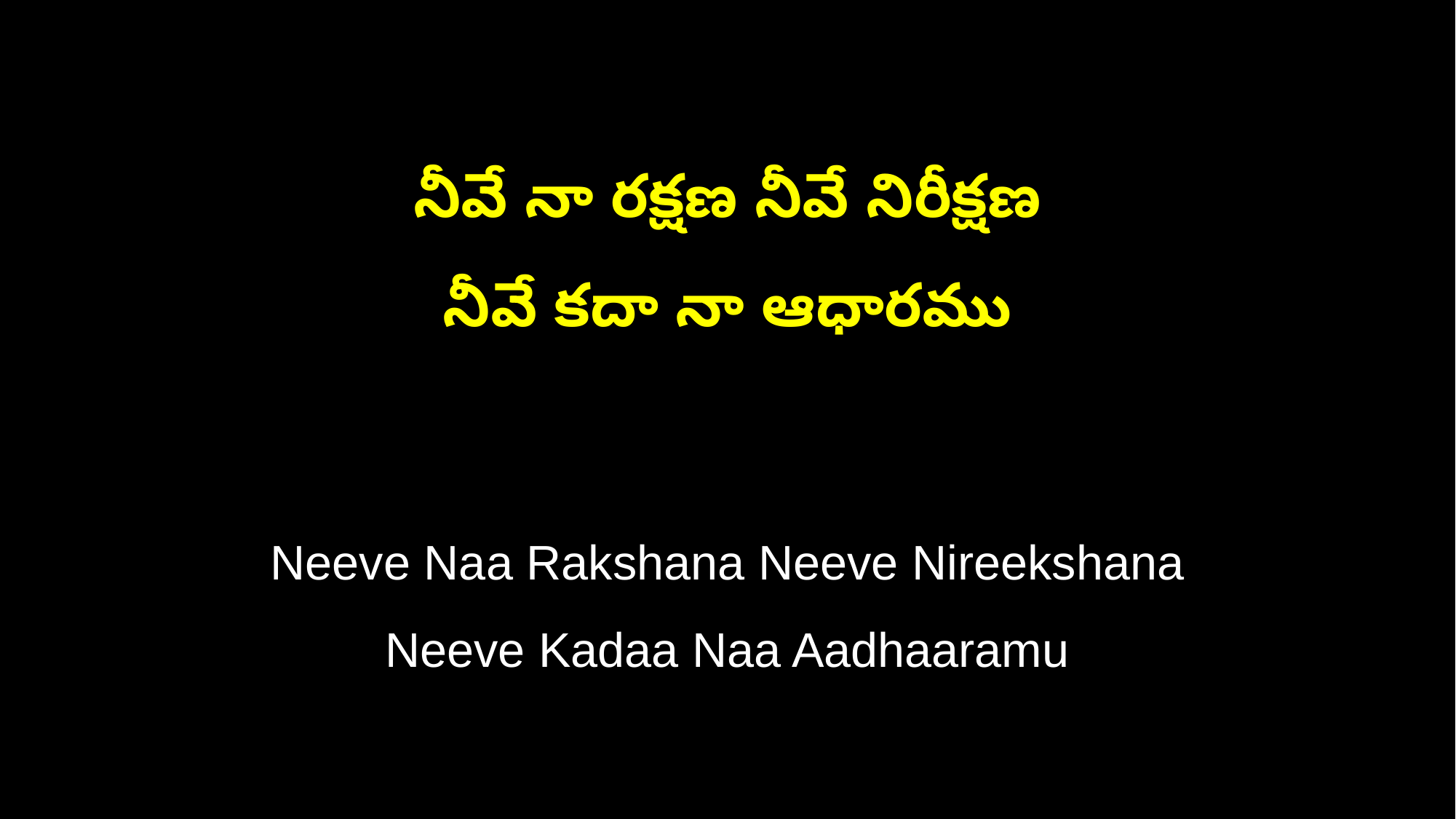

నీవే నా రక్షణ నీవే నిరీక్షణ
నీవే కదా నా ఆధారము
Neeve Naa Rakshana Neeve Nireekshana
Neeve Kadaa Naa Aadhaaramu